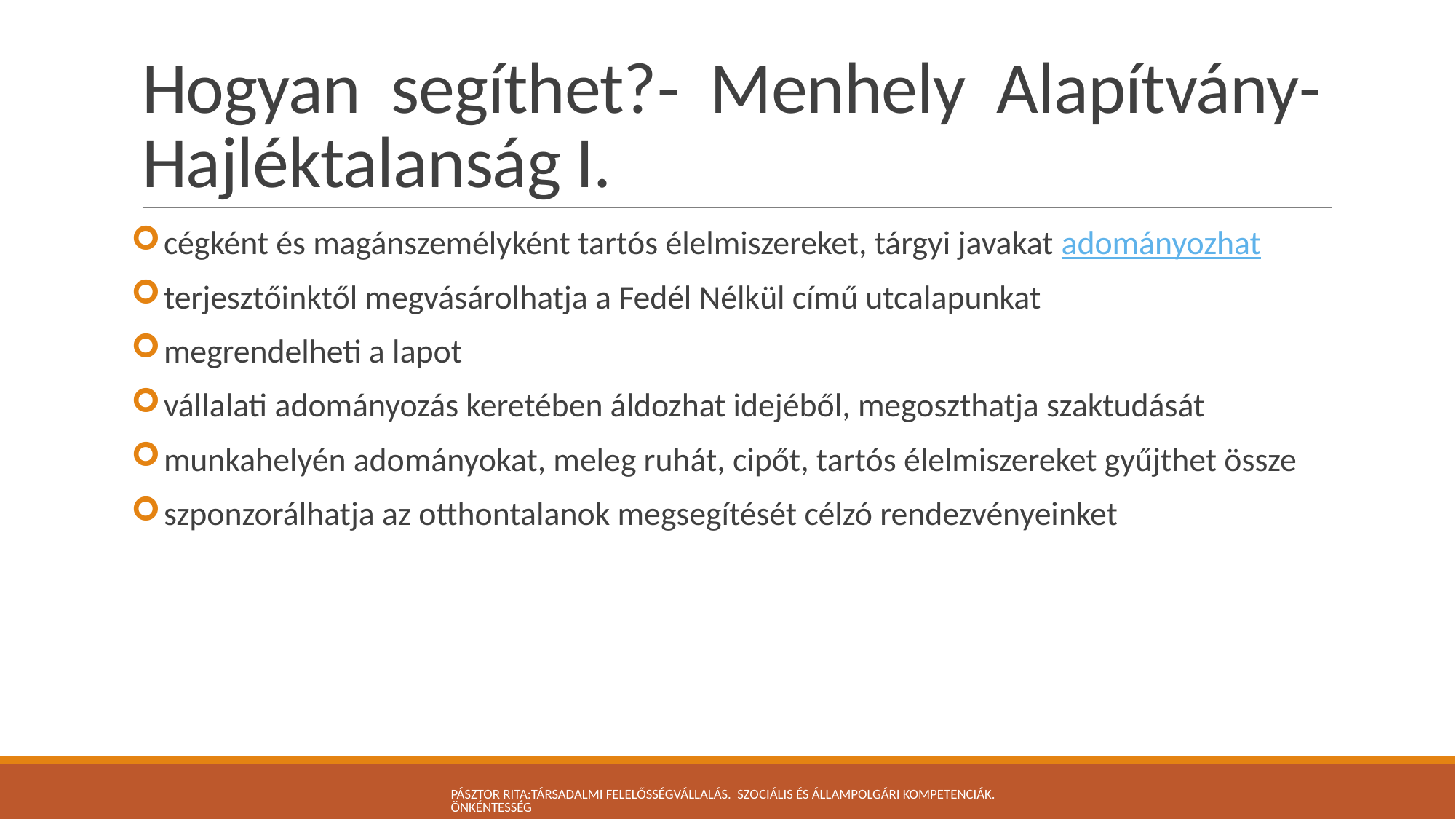

# Hogyan segíthet?- Menhely Alapítvány- Hajléktalanság I.
cégként és magánszemélyként tartós élelmiszereket, tárgyi javakat adományozhat
terjesztőinktől megvásárolhatja a Fedél Nélkül című utcalapunkat
megrendelheti a lapot
vállalati adományozás keretében áldozhat idejéből, megoszthatja szaktudását
munkahelyén adományokat, meleg ruhát, cipőt, tartós élelmiszereket gyűjthet össze
szponzorálhatja az otthontalanok megsegítését célzó rendezvényeinket

Pásztor Rita:Társadalmi felelősségvállalás.  Szociális és állampolgári kompetenciák. Önkéntesség